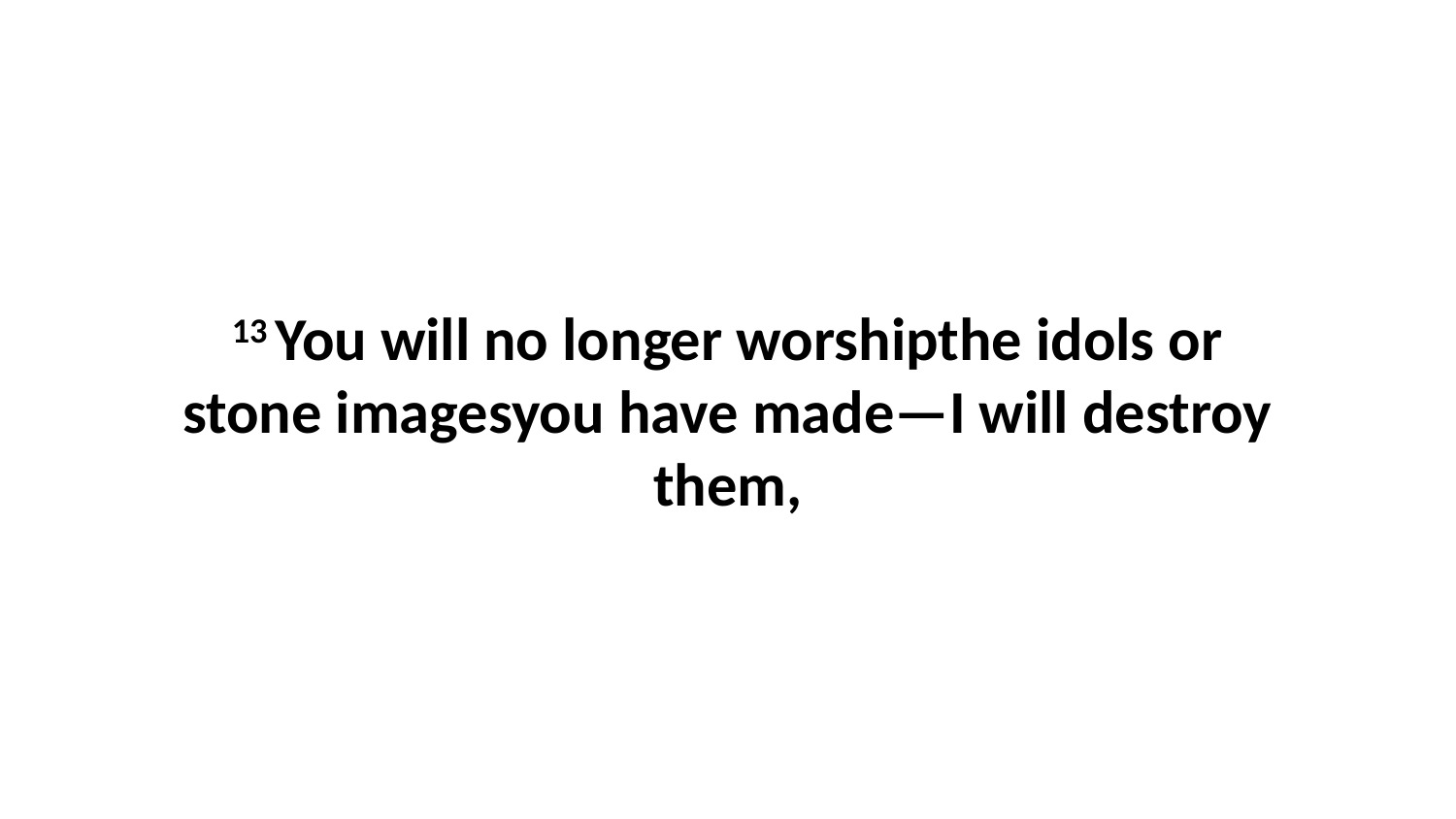

13 You will no longer worshipthe idols or stone imagesyou have made—I will destroy them,